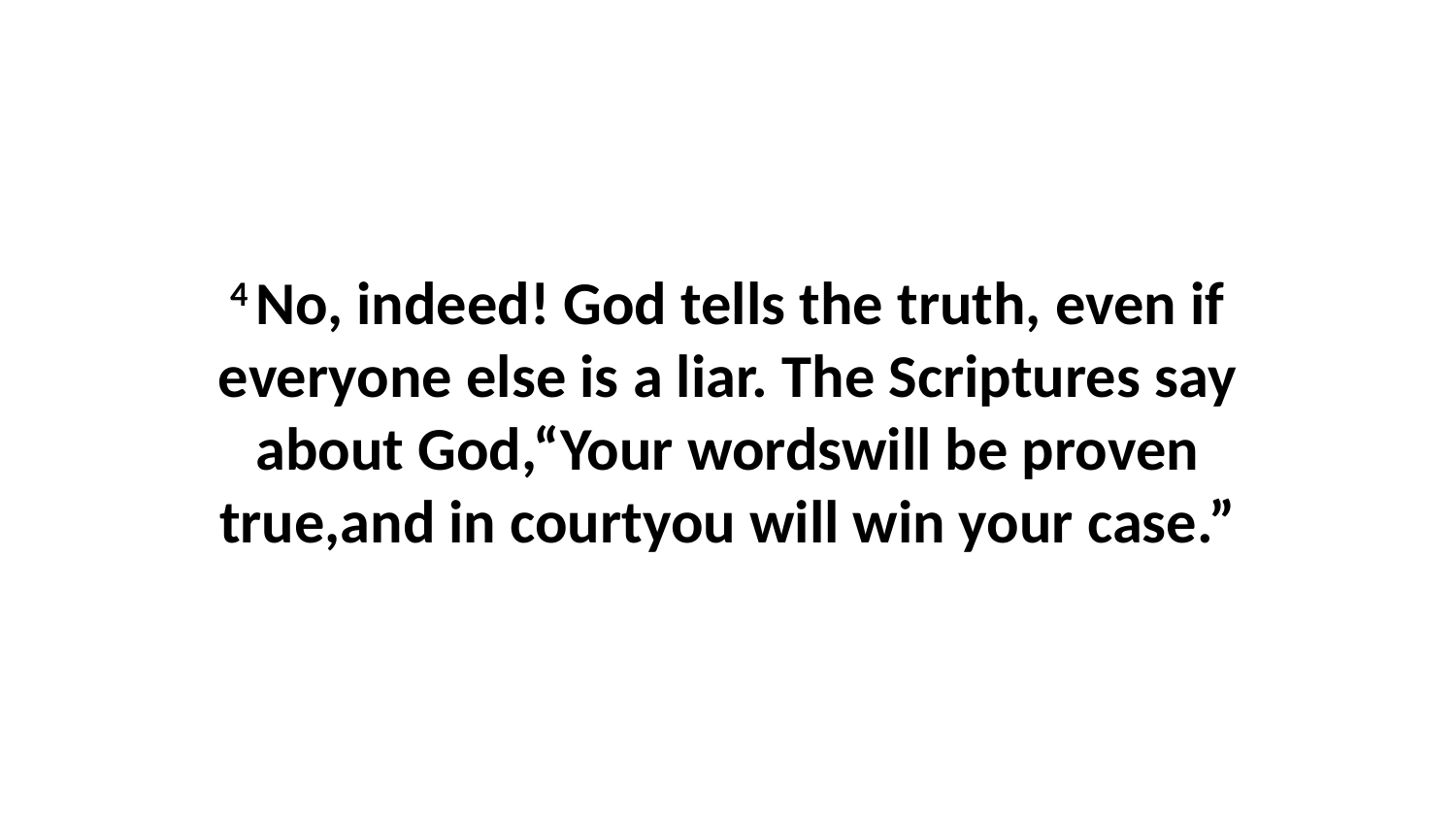

4 No, indeed! God tells the truth, even if everyone else is a liar. The Scriptures say about God,“Your wordswill be proven true,and in courtyou will win your case.”